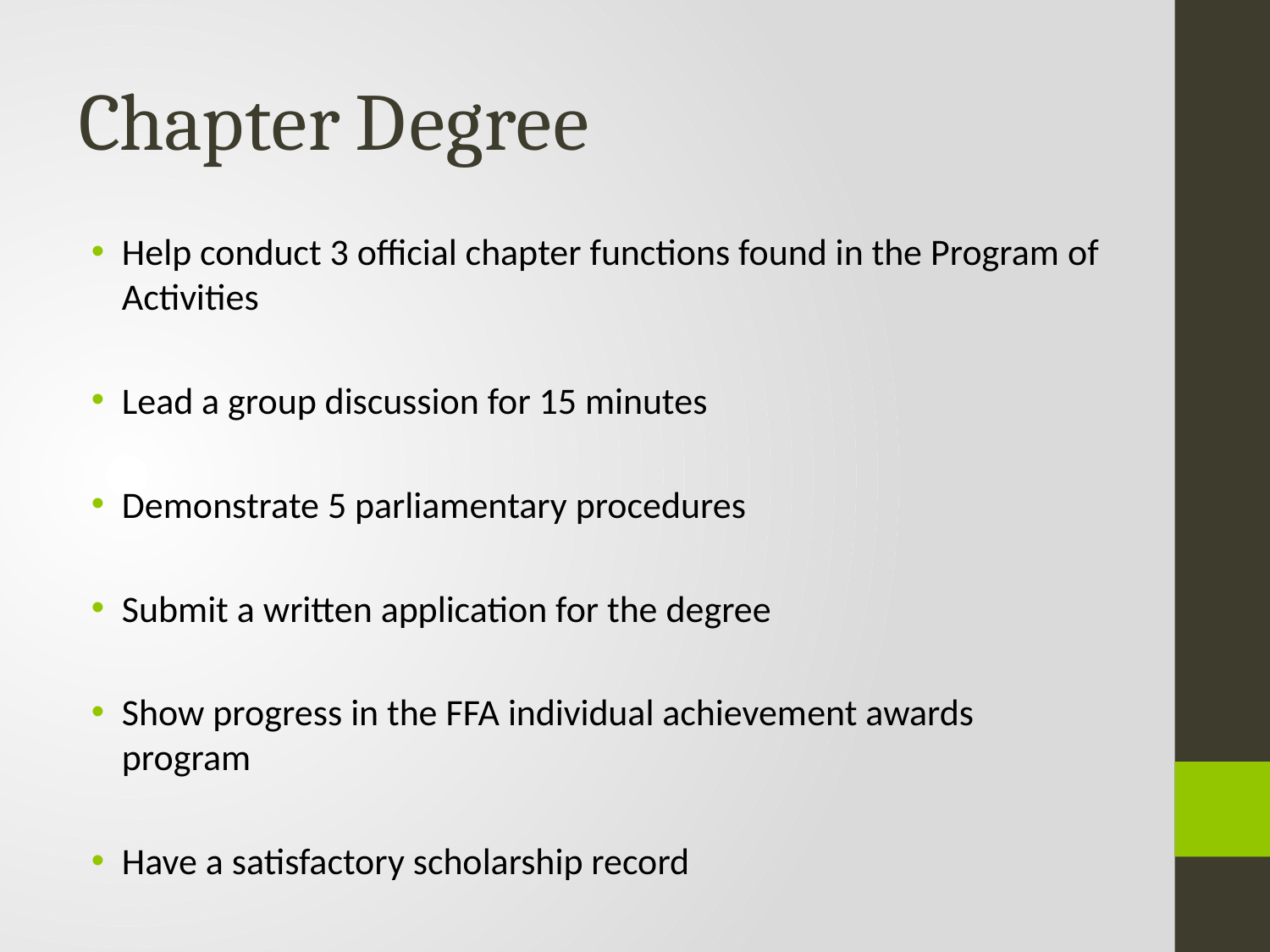

# Chapter Degree
Help conduct 3 official chapter functions found in the Program of Activities

Lead a group discussion for 15 minutes

Demonstrate 5 parliamentary procedures

Submit a written application for the degree

Show progress in the FFA individual achievement awards program

Have a satisfactory scholarship record